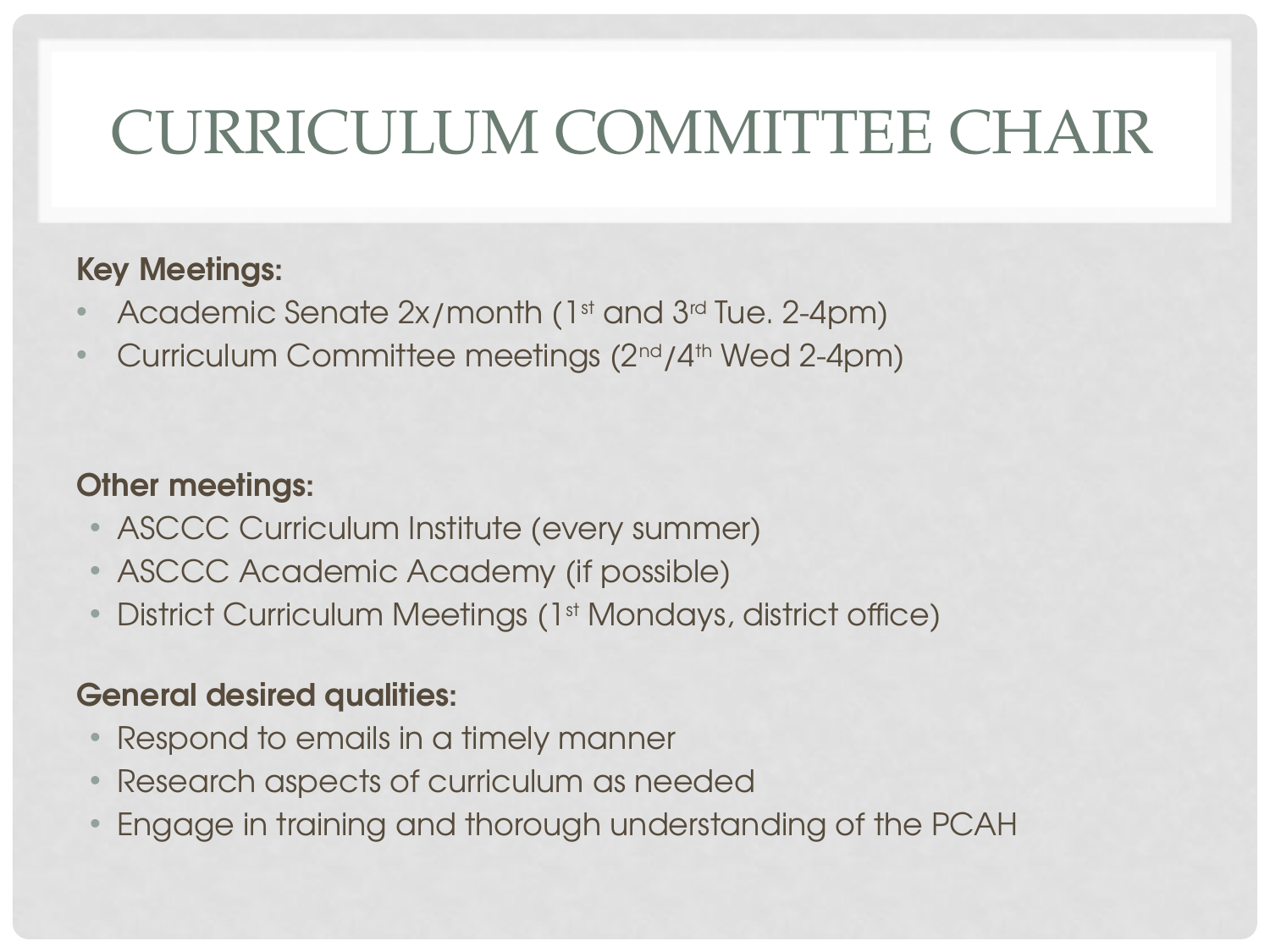

# Curriculum Committee Chair
Key Meetings:
Academic Senate 2x/month (1st and 3rd Tue. 2-4pm)
Curriculum Committee meetings (2nd/4th Wed 2-4pm)

Other meetings:
ASCCC Curriculum Institute (every summer)
ASCCC Academic Academy (if possible)
District Curriculum Meetings (1st Mondays, district office)
General desired qualities:
Respond to emails in a timely manner
Research aspects of curriculum as needed
Engage in training and thorough understanding of the PCAH